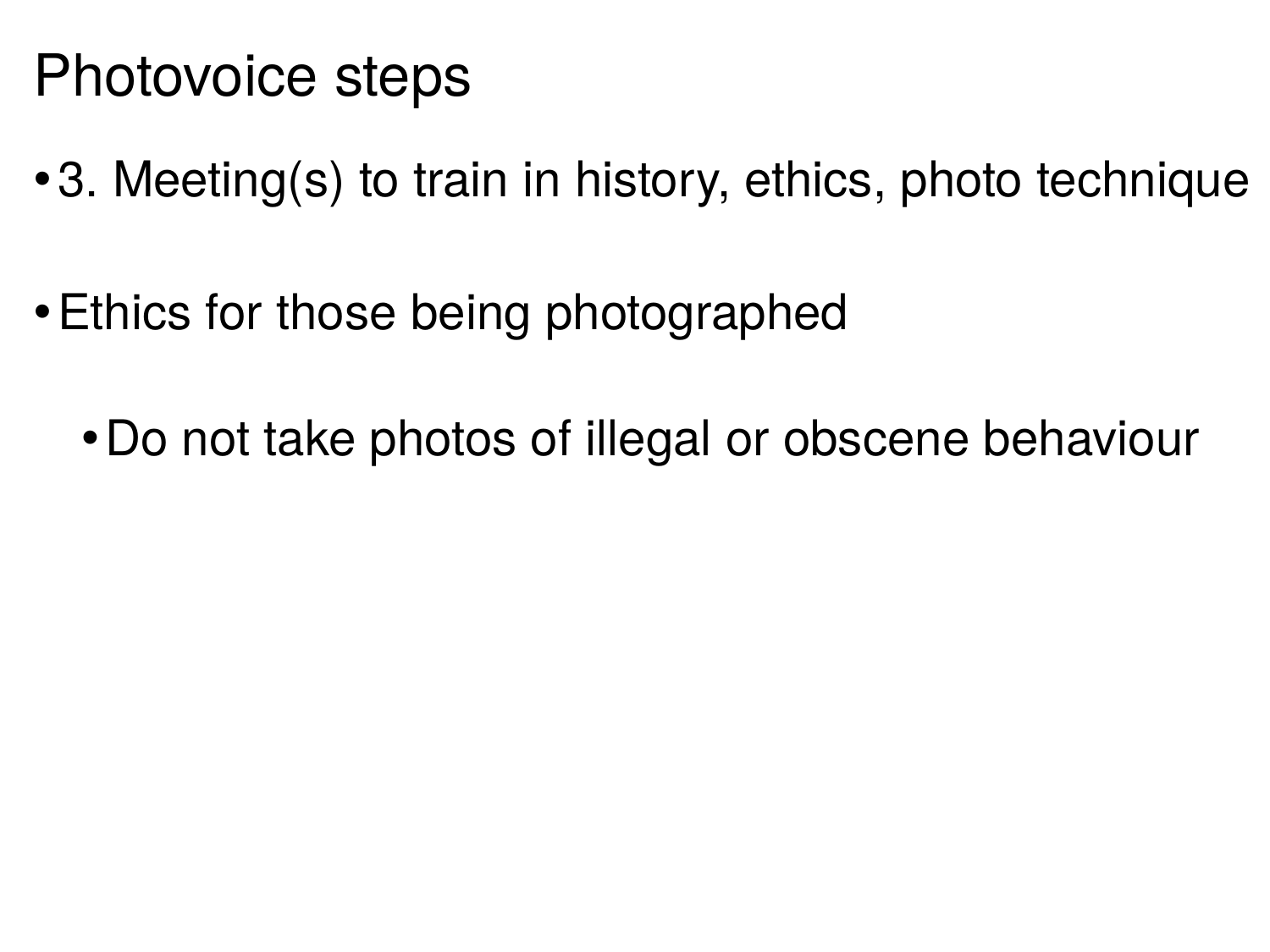

# Photovoice steps
3. Meeting(s) to train in history, ethics, photo technique

Ethics for those being photographed

Do not take photos of illegal or obscene behaviour